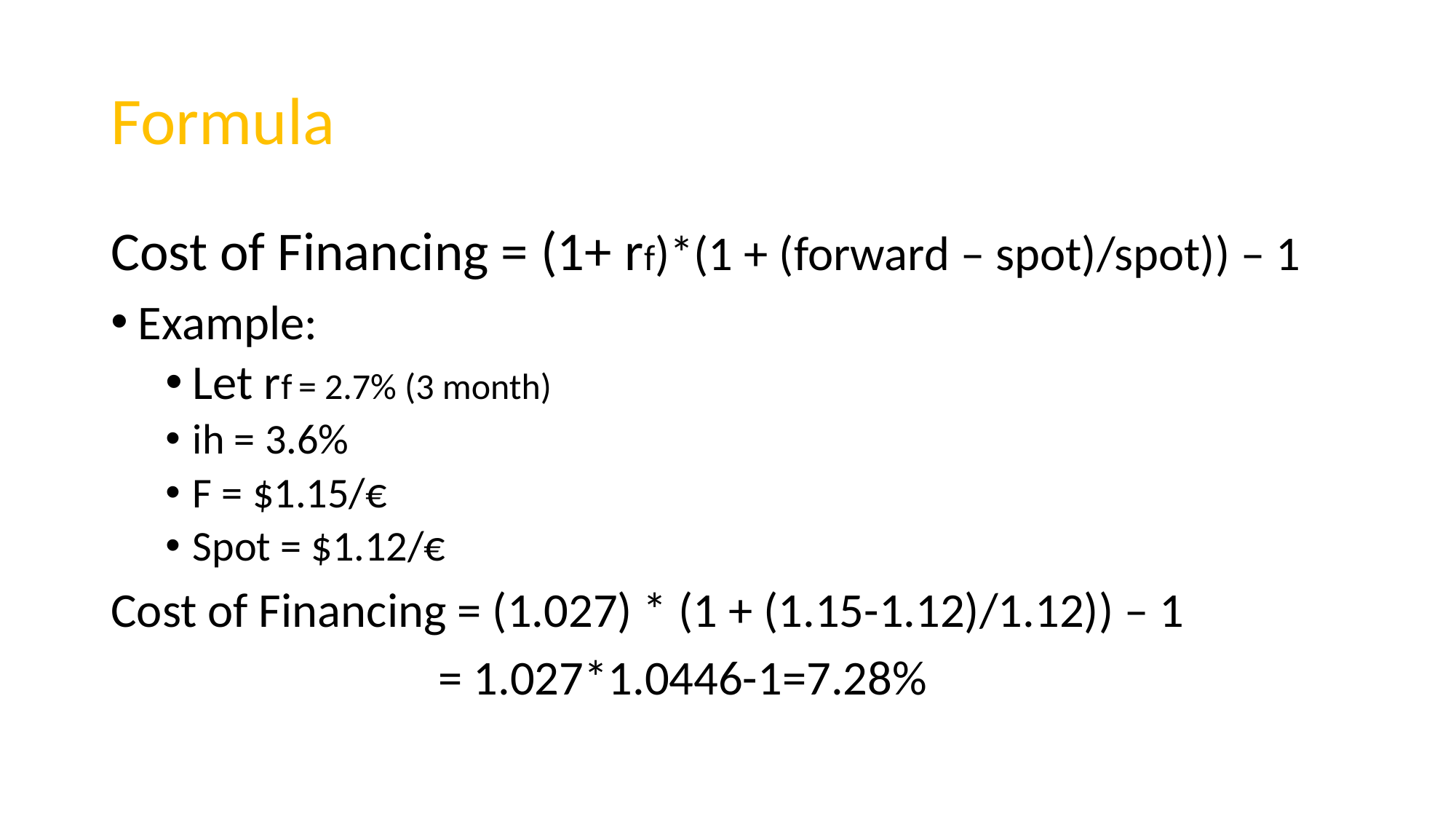

# Formula
Cost of Financing = (1+ rf)*(1 + (forward – spot)/spot)) – 1
Example:
Let rf = 2.7% (3 month)
ih = 3.6%
F = $1.15/€
Spot = $1.12/€
Cost of Financing = (1.027) * (1 + (1.15-1.12)/1.12)) – 1
			= 1.027*1.0446-1=7.28%